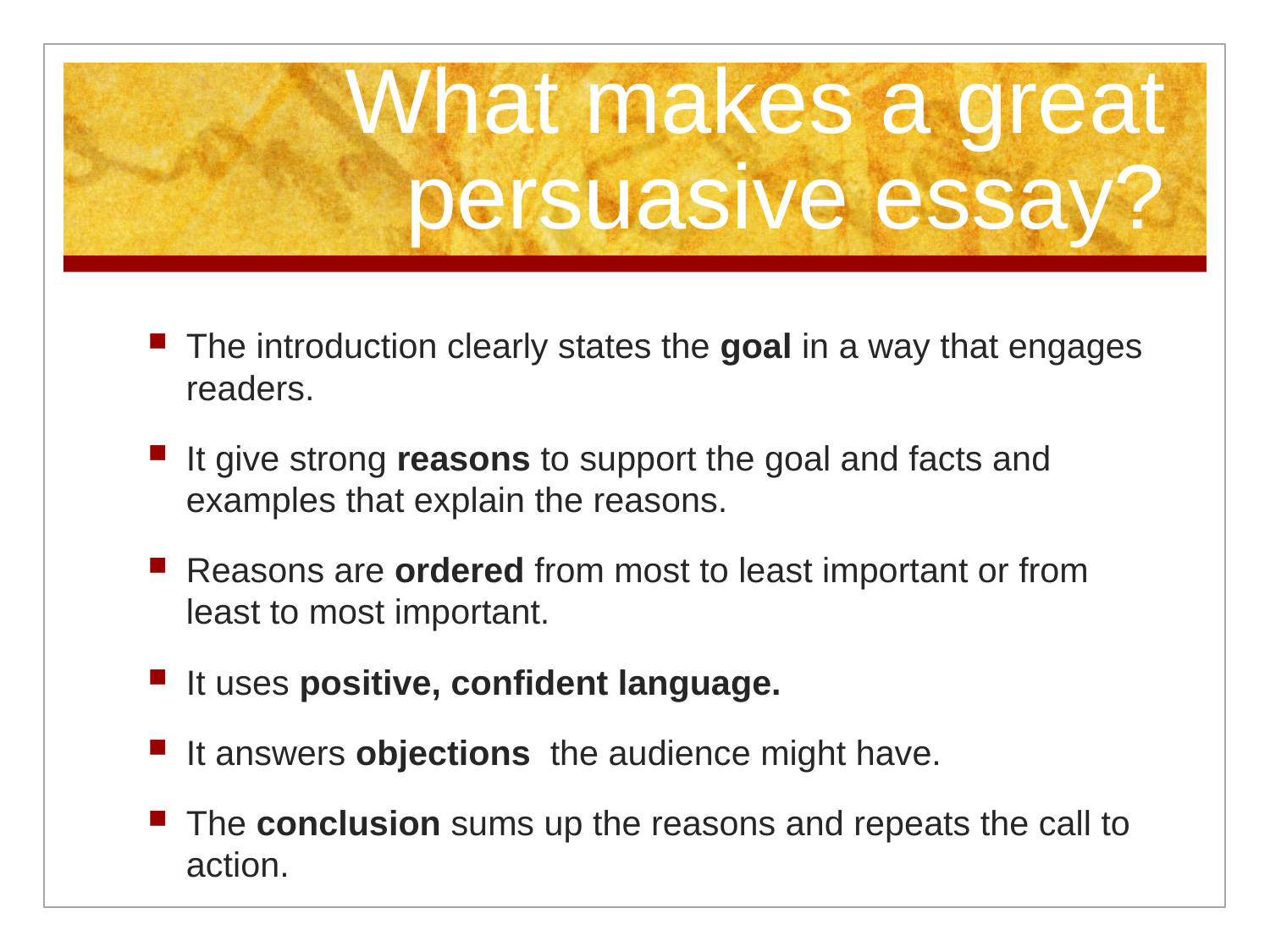

# What makes a great persuasive essay?
The introduction clearly states the goal in a way that engages readers.
It give strong reasons to support the goal and facts and examples that explain the reasons.
Reasons are ordered from most to least important or from least to most important.
It uses positive, confident language.
It answers objections  the audience might have.
The conclusion sums up the reasons and repeats the call to action.